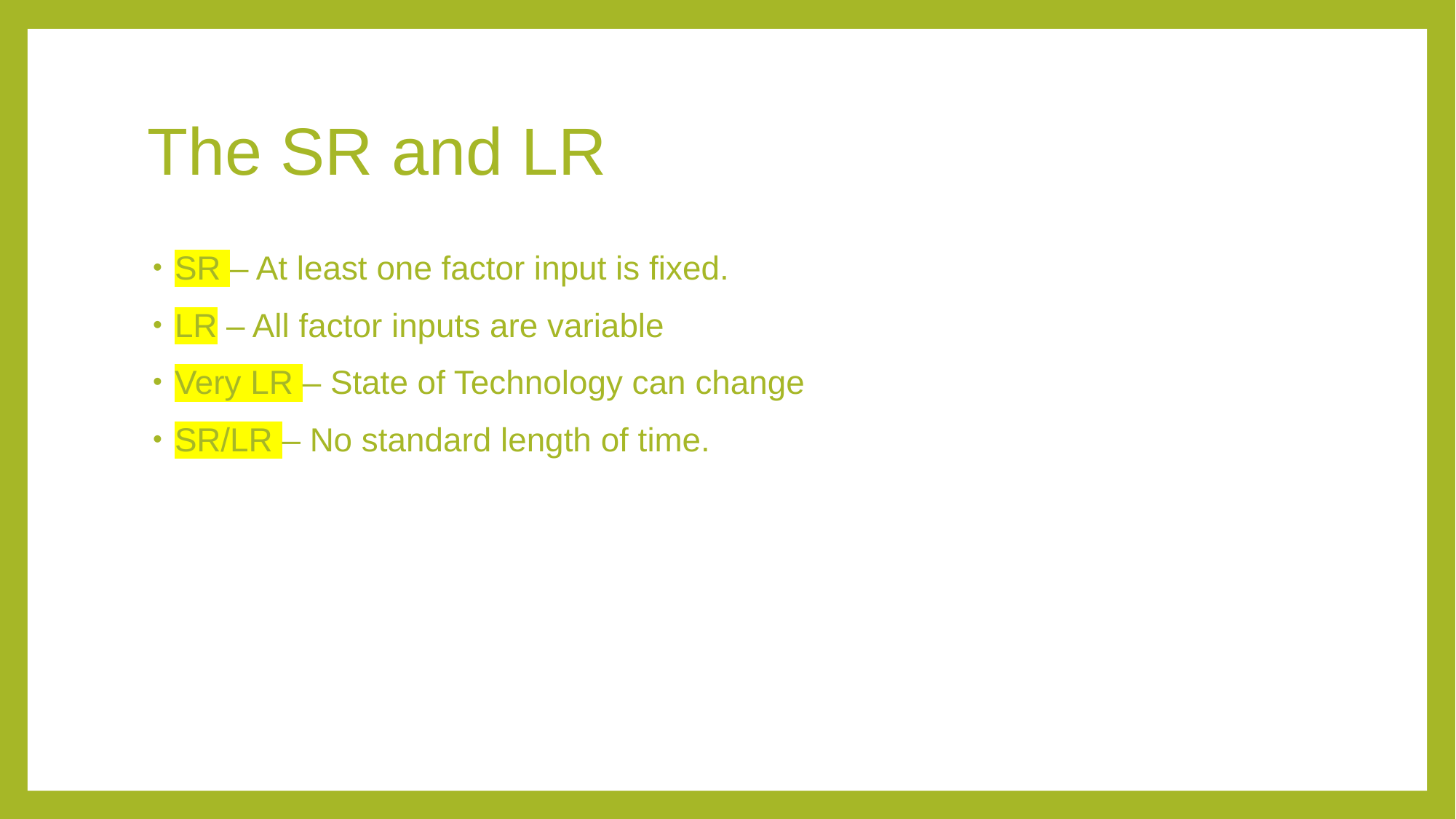

# The SR and LR
SR – At least one factor input is fixed.
LR – All factor inputs are variable
Very LR – State of Technology can change
SR/LR – No standard length of time.